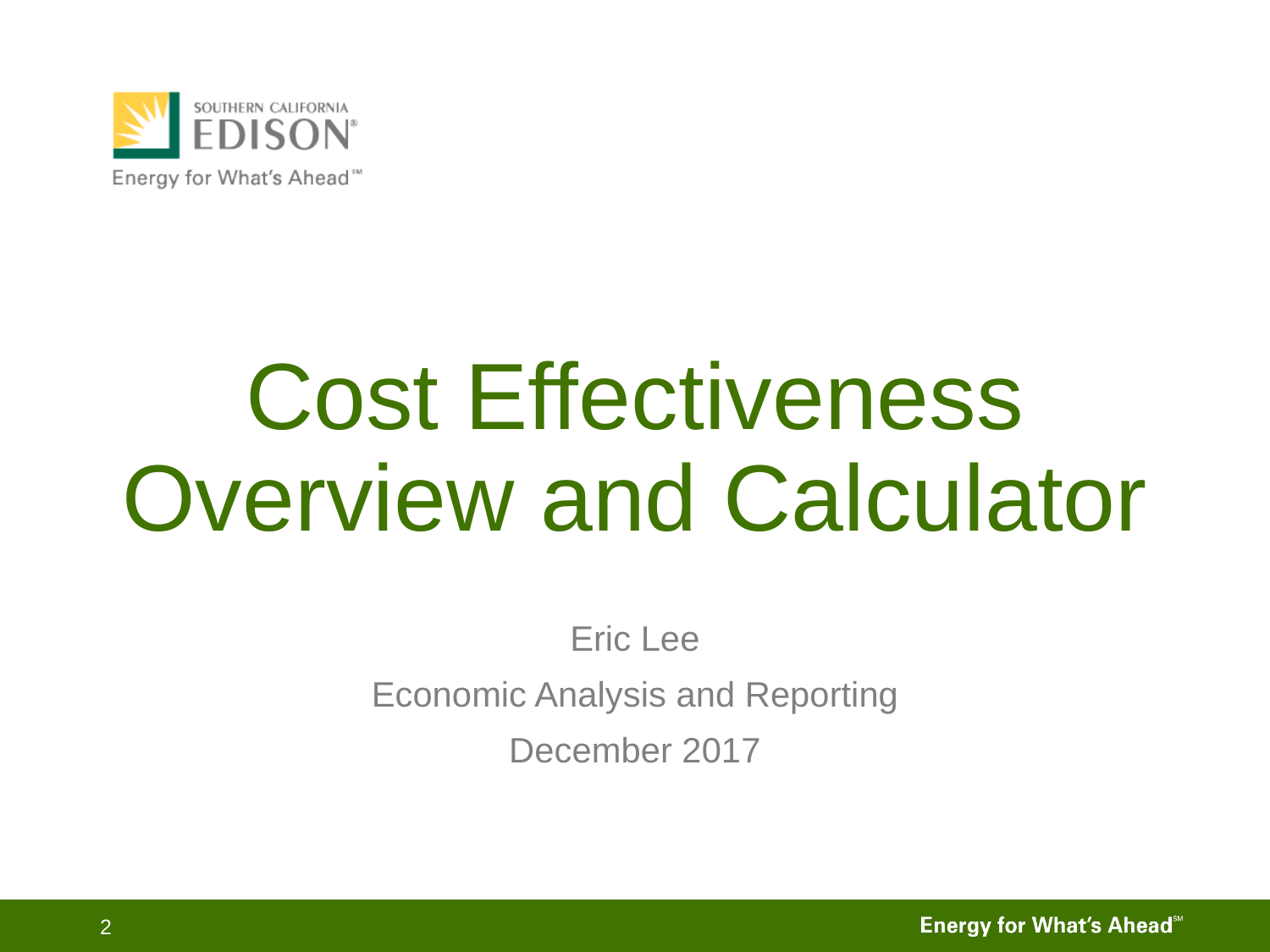

# Cost Effectiveness Overview and Calculator
Eric Lee
Economic Analysis and Reporting
December 2017
2